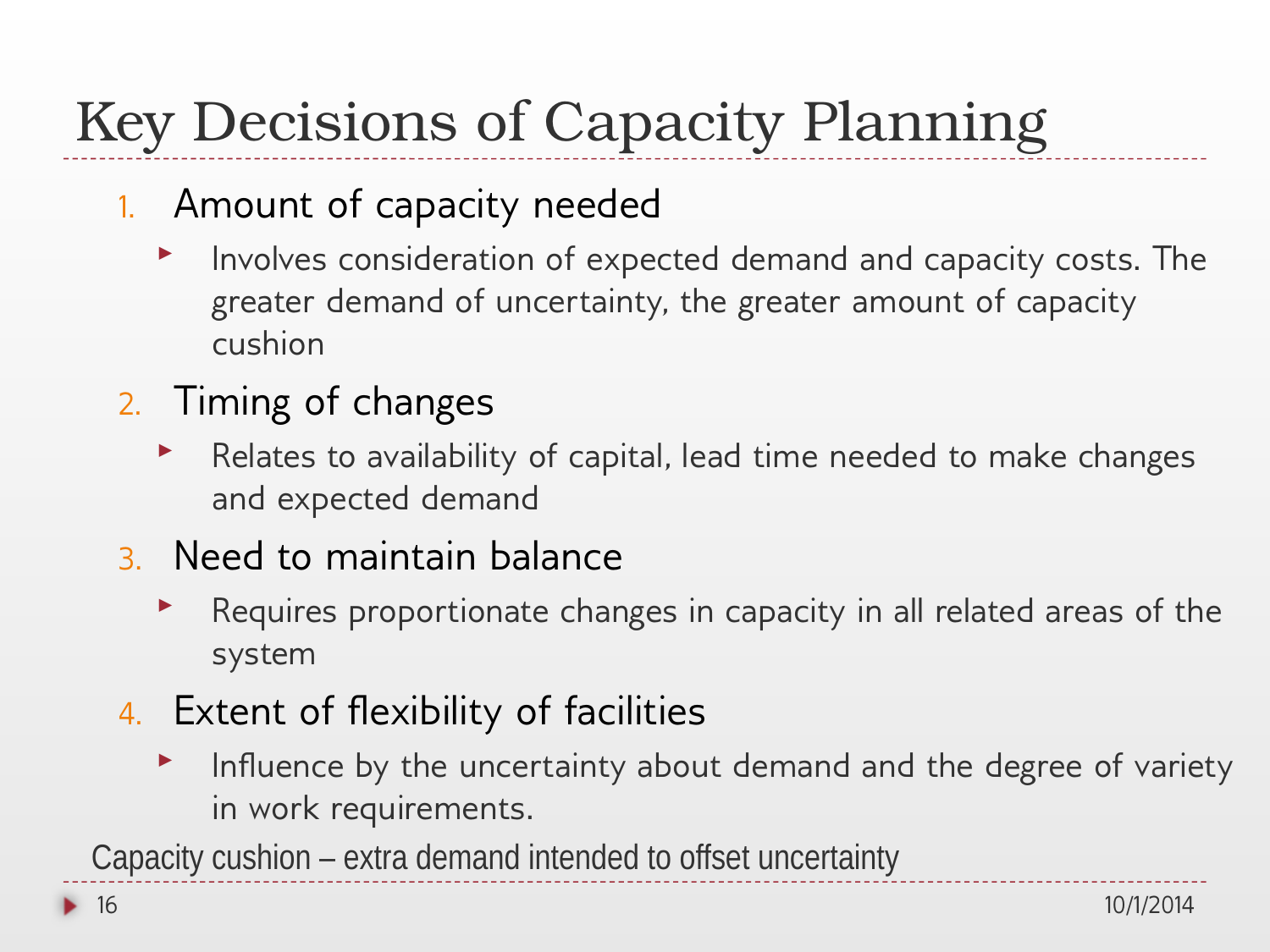

# Key Decisions of Capacity Planning
Amount of capacity needed
Involves consideration of expected demand and capacity costs. The greater demand of uncertainty, the greater amount of capacity cushion
Timing of changes
Relates to availability of capital, lead time needed to make changes and expected demand
Need to maintain balance
Requires proportionate changes in capacity in all related areas of the system
Extent of flexibility of facilities
Influence by the uncertainty about demand and the degree of variety in work requirements.
Capacity cushion – extra demand intended to offset uncertainty
16
10/1/2014